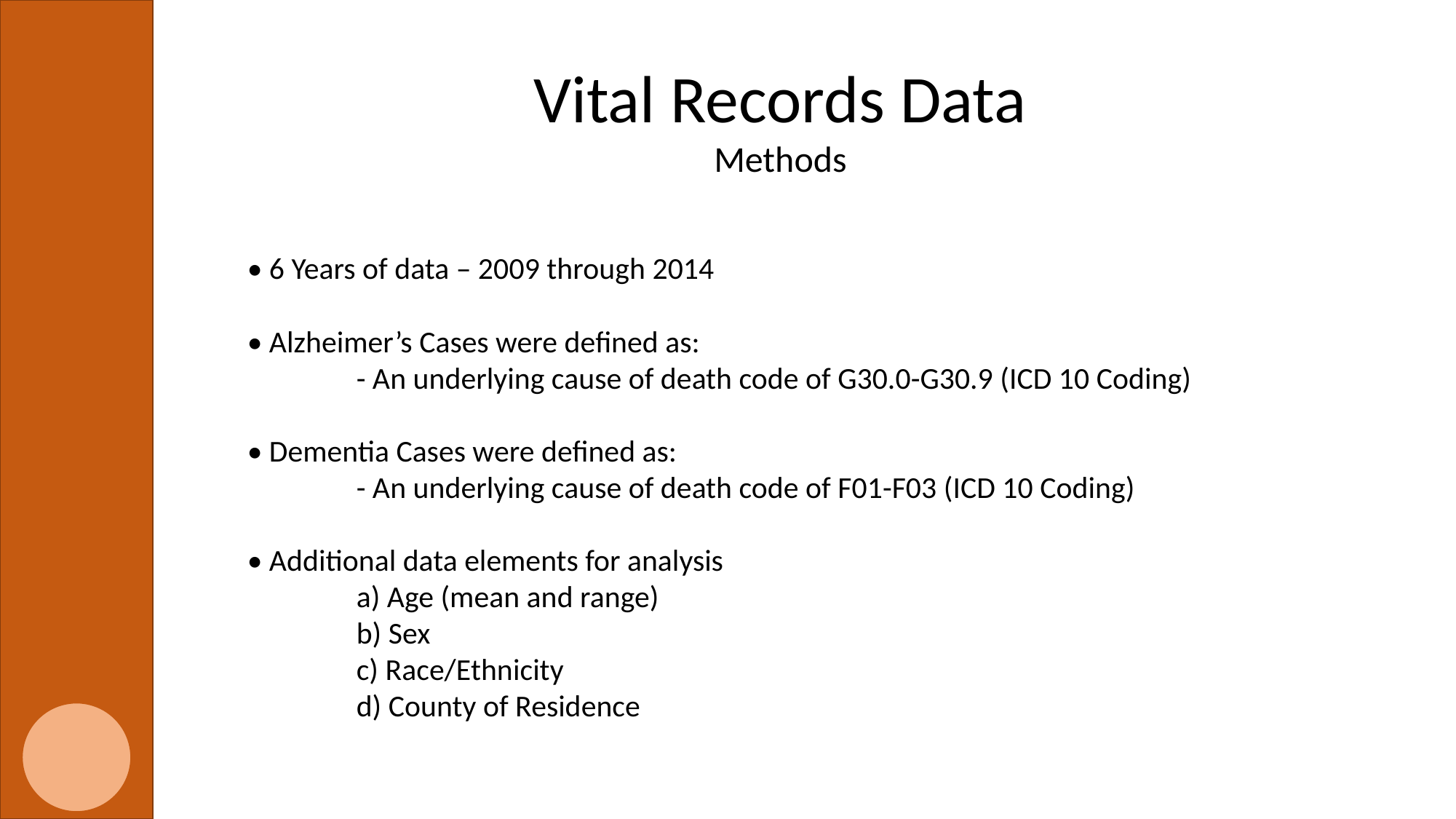

Vital Records Data
Methods
• 6 Years of data – 2009 through 2014

• Alzheimer’s Cases were defined as:
	- An underlying cause of death code of G30.0-G30.9 (ICD 10 Coding)

• Dementia Cases were defined as:
	- An underlying cause of death code of F01-F03 (ICD 10 Coding)

• Additional data elements for analysis
	a) Age (mean and range)
	b) Sex
	c) Race/Ethnicity
	d) County of Residence